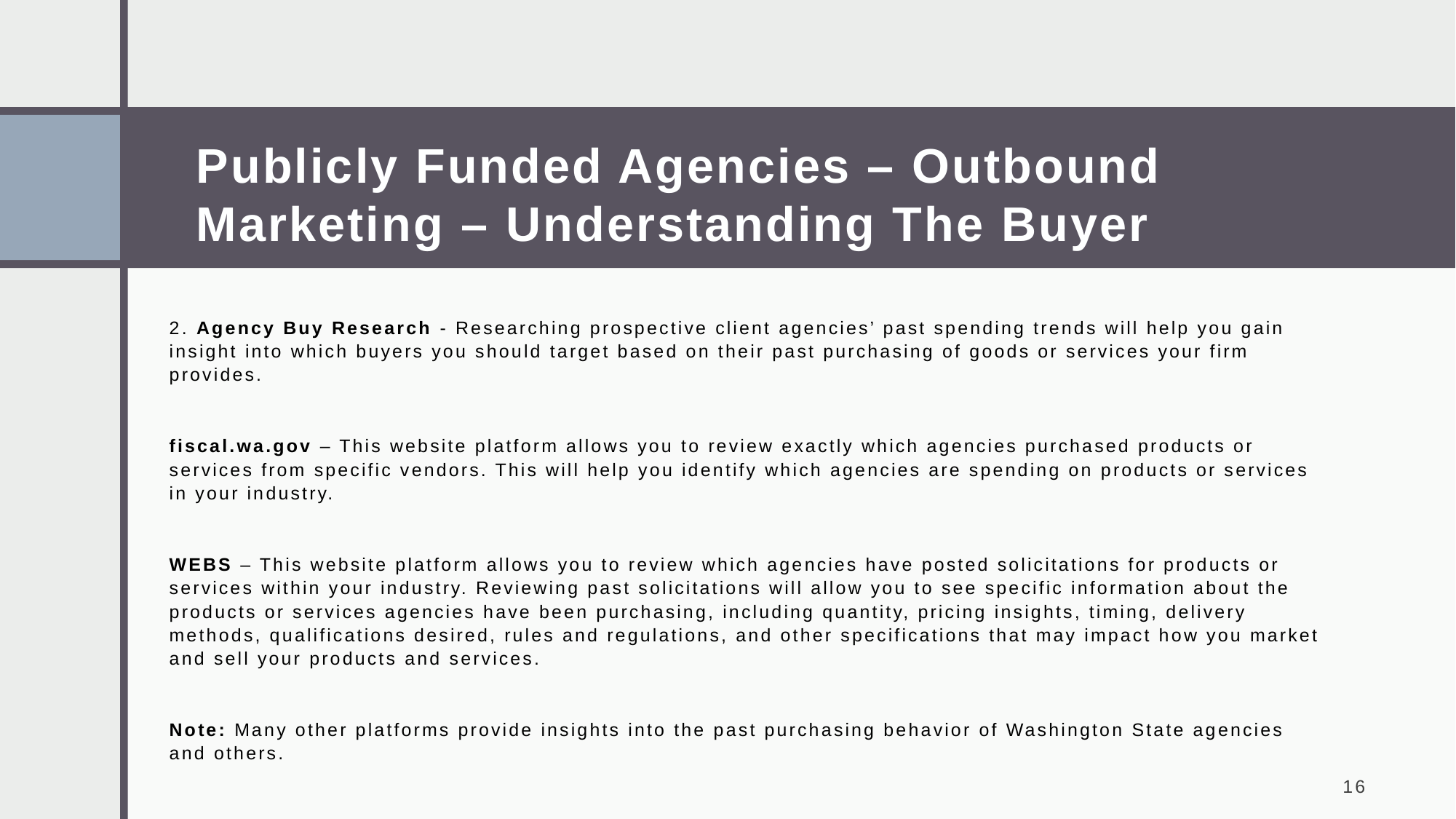

# Publicly Funded Agencies – Outbound Marketing – Understanding The Buyer
2. Agency Buy Research - Researching prospective client agencies’ past spending trends will help you gain insight into which buyers you should target based on their past purchasing of goods or services your firm provides.

fiscal.wa.gov – This website platform allows you to review exactly which agencies purchased products or services from specific vendors. This will help you identify which agencies are spending on products or services in your industry.

WEBS – This website platform allows you to review which agencies have posted solicitations for products or services within your industry. Reviewing past solicitations will allow you to see specific information about the products or services agencies have been purchasing, including quantity, pricing insights, timing, delivery methods, qualifications desired, rules and regulations, and other specifications that may impact how you market and sell your products and services.

Note: Many other platforms provide insights into the past purchasing behavior of Washington State agencies and others.
16